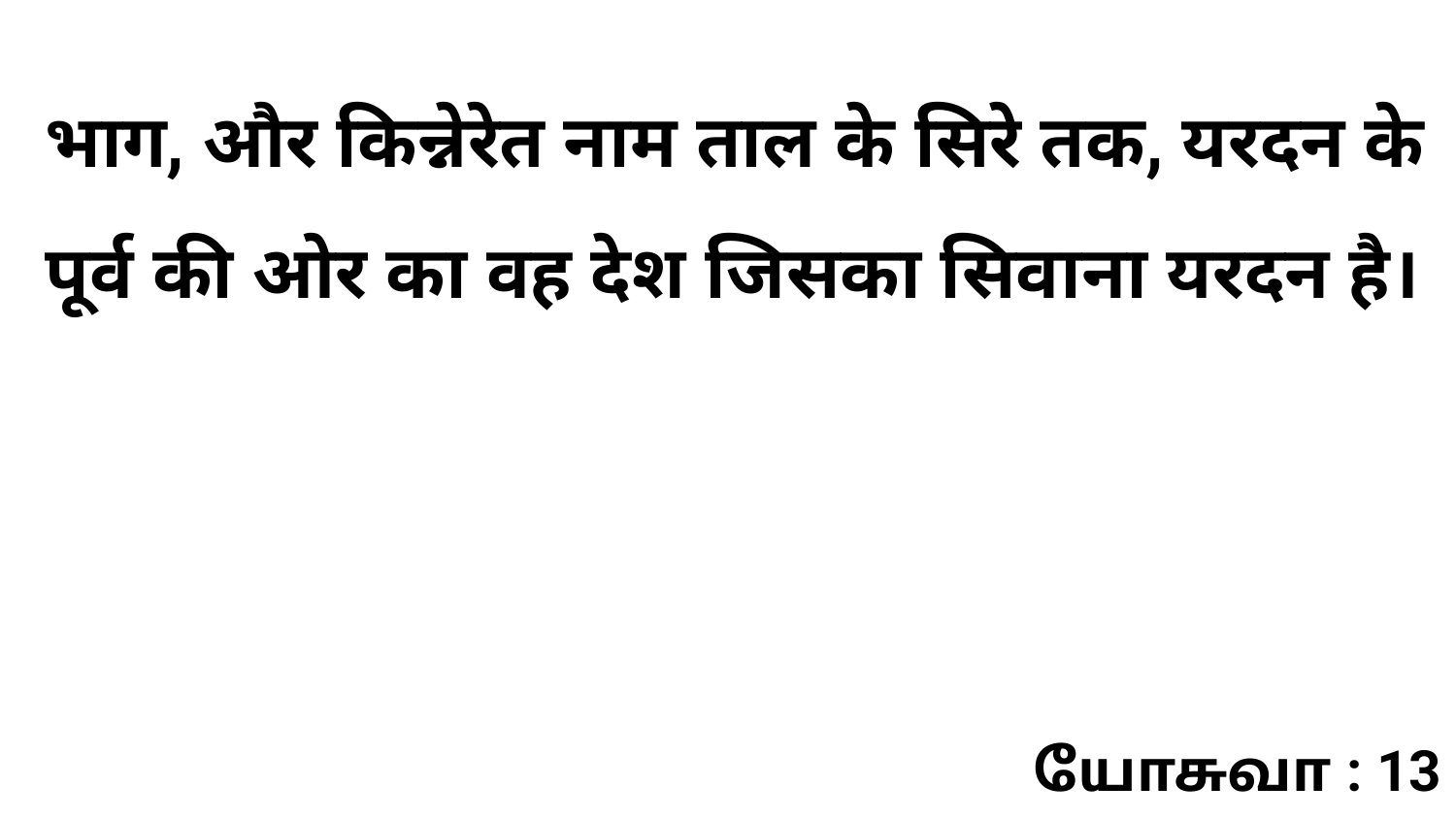

भाग, और किन्नेरेत नाम ताल के सिरे तक, यरदन के पूर्व की ओर का वह देश जिसका सिवाना यरदन है।
யோசுவா : 13